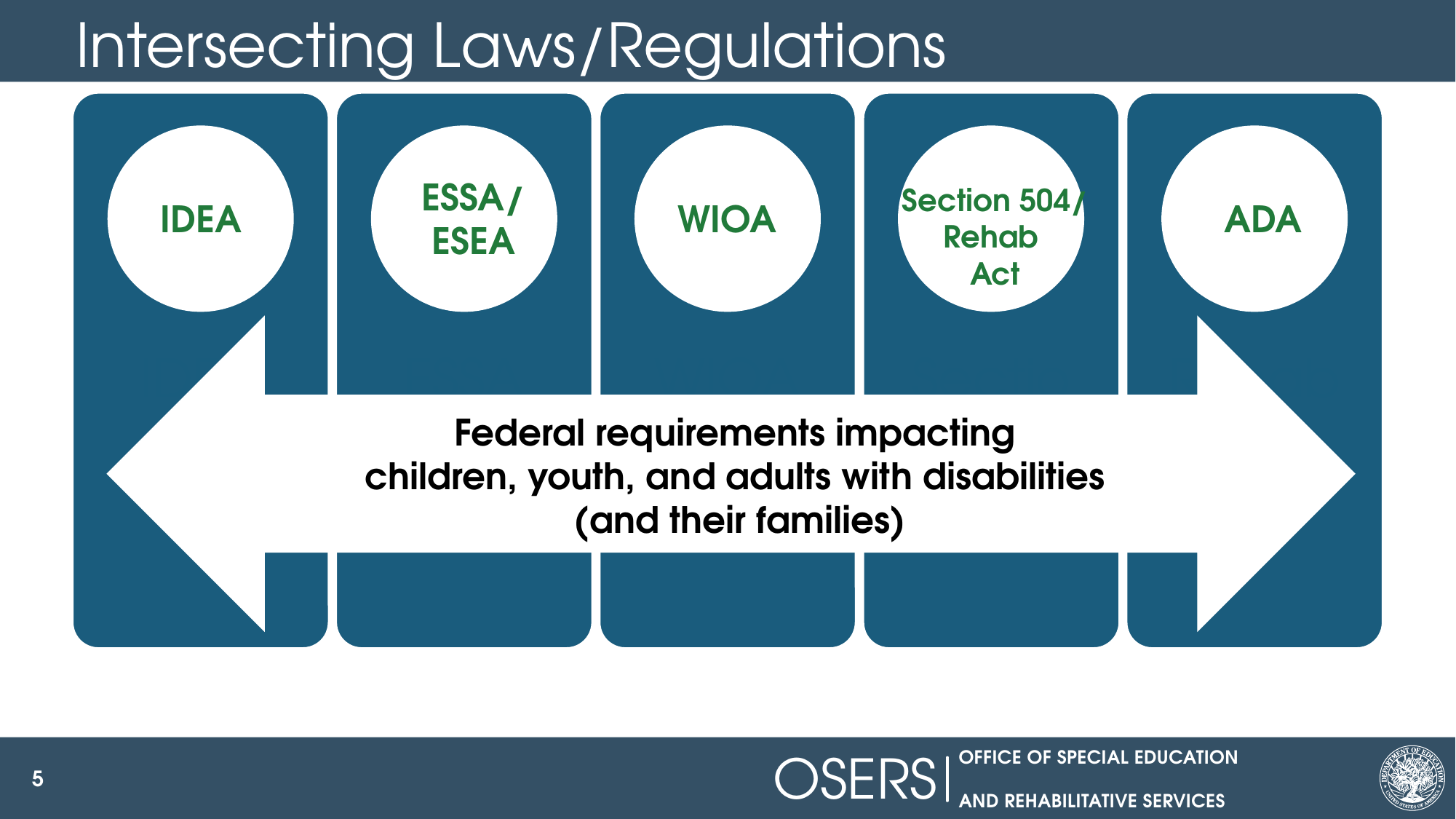

# Intersecting Laws/Regulations
IDEA
ESSA
WIOA
Section 504
Rehab Act
ESSA/ ESEA
Section 504/
Rehab
Act
IDEA
WIOA
ADA
Federal requirements impacting
children, youth, and adults with disabilities
(and their families)